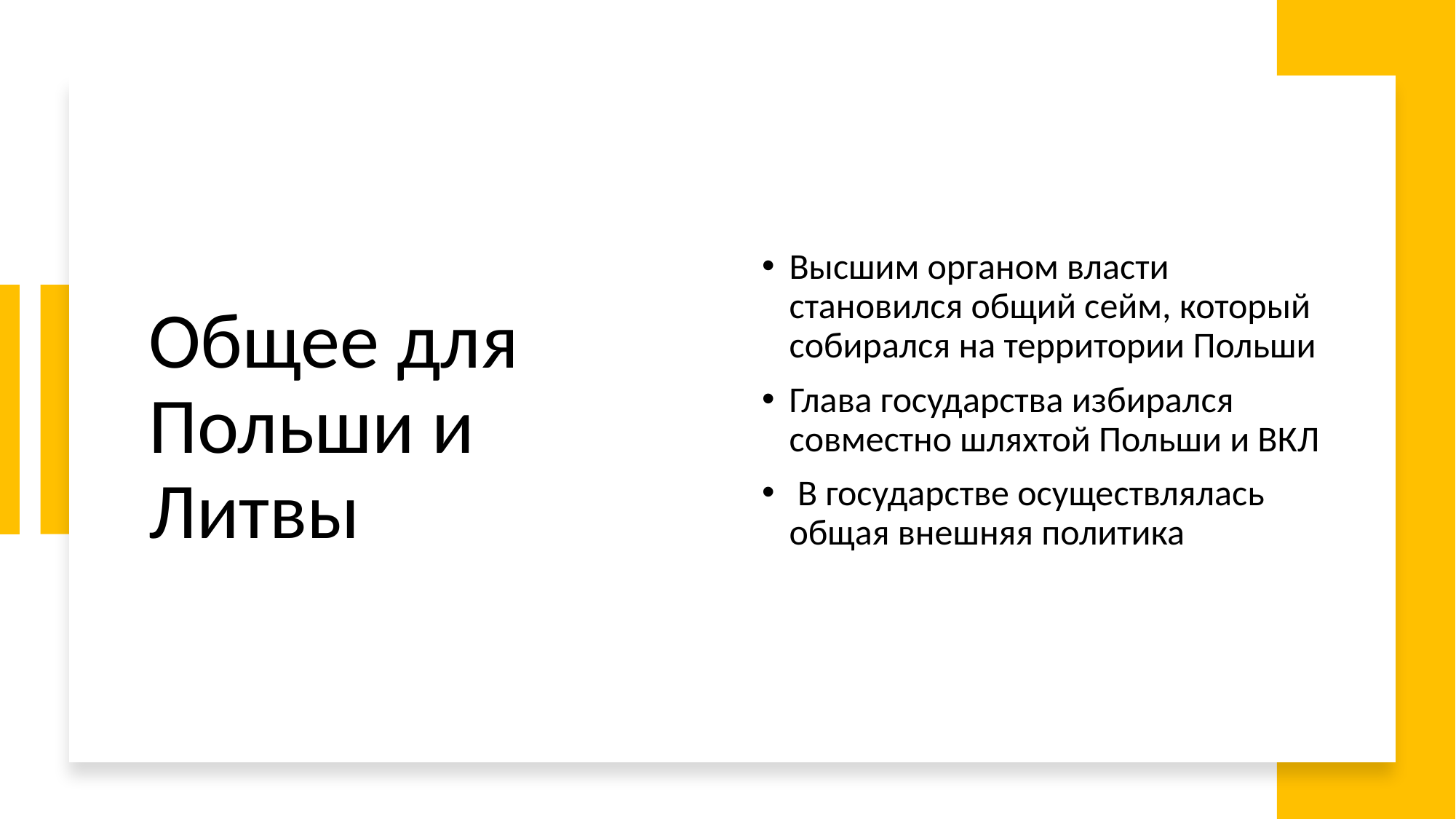

# Общее для Польши и Литвы
Высшим органом власти становился общий сейм, который собирался на территории Польши
Глава государства избирался совместно шляхтой Польши и ВКЛ
 В государстве осуществлялась общая внешняя политика